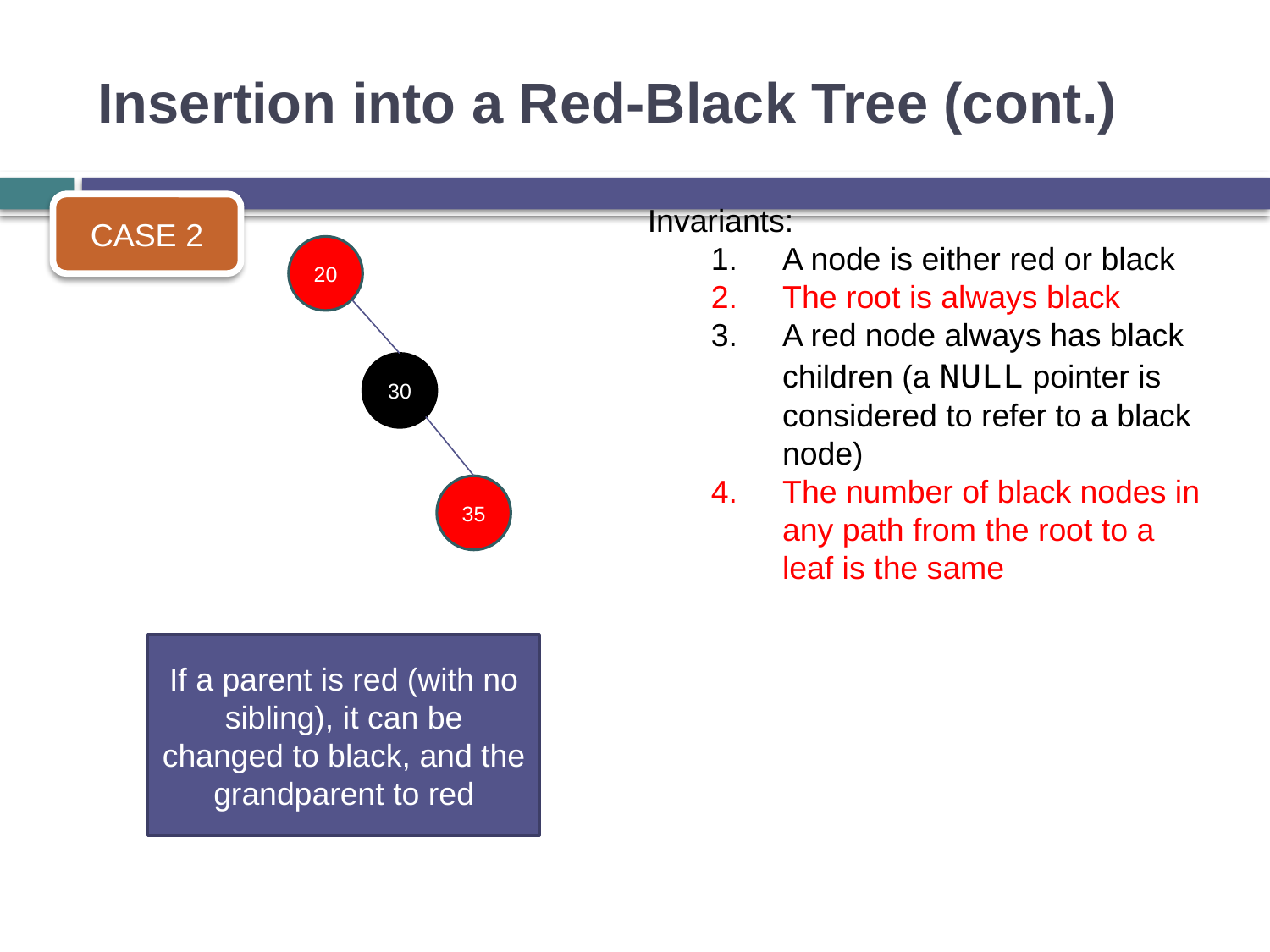

# Insertion into a Red-Black Tree (cont.)
CASE 2
Invariants:
A node is either red or black
The root is always black
A red node always has black children (a NULL pointer is considered to refer to a black node)
The number of black nodes in any path from the root to a leaf is the same
20
30
35
If a parent is red (with no sibling), it can be changed to black, and the grandparent to red